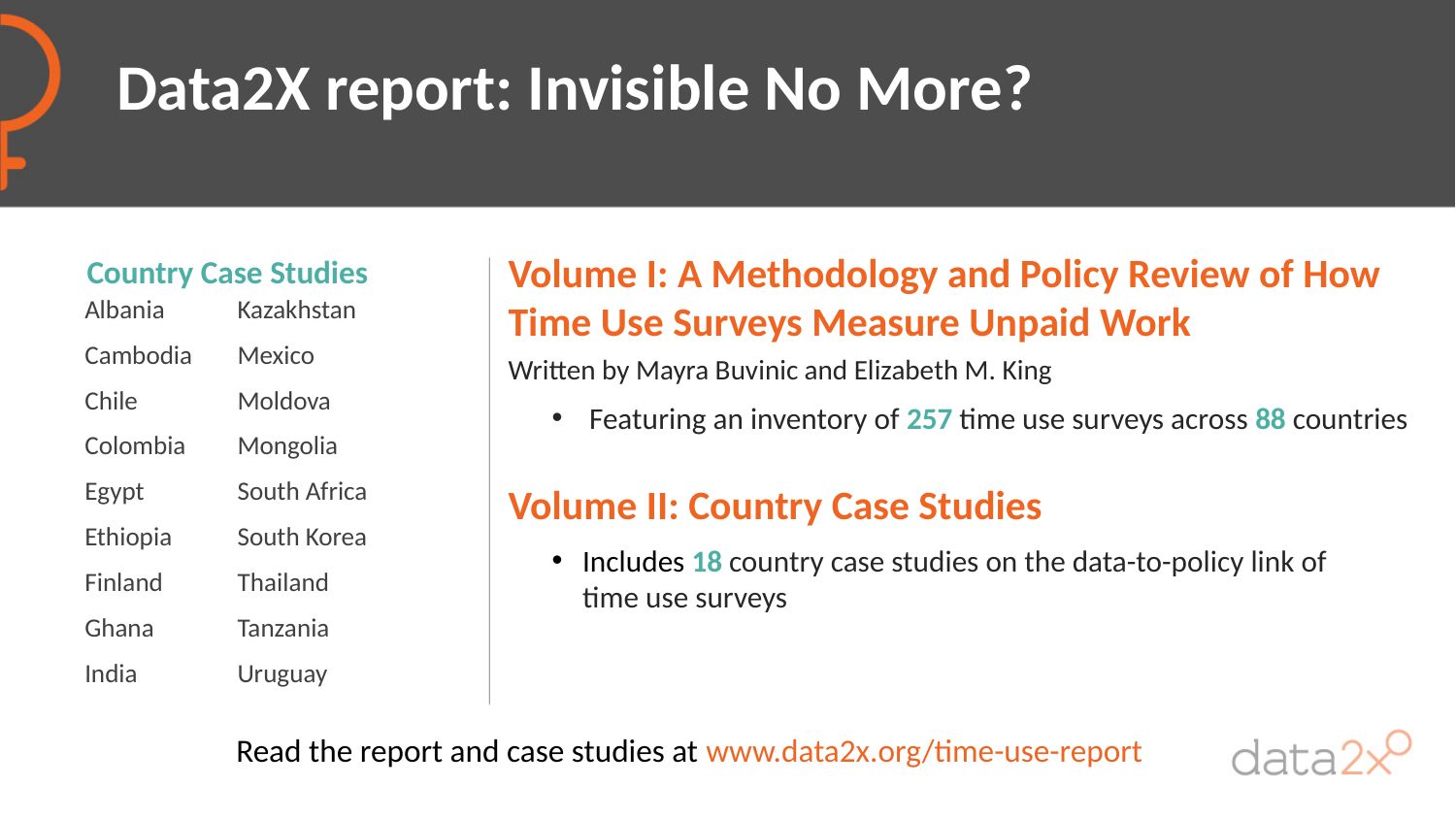

# Data2X report: Invisible No More?
Volume I: A Methodology and Policy Review of How Time Use Surveys Measure Unpaid Work
Written by Mayra Buvinic and Elizabeth M. King
 Featuring an inventory of 257 time use surveys across 88 countries
Volume II: Country Case Studies
Includes 18 country case studies on the data-to-policy link of
time use surveys
Country Case Studies
| Albania | Kazakhstan |
| --- | --- |
| Cambodia | Mexico |
| Chile | Moldova |
| Colombia | Mongolia |
| Egypt | South Africa |
| Ethiopia | South Korea |
| Finland | Thailand |
| Ghana | Tanzania |
| India | Uruguay |
Read the report and case studies at www.data2x.org/time-use-report